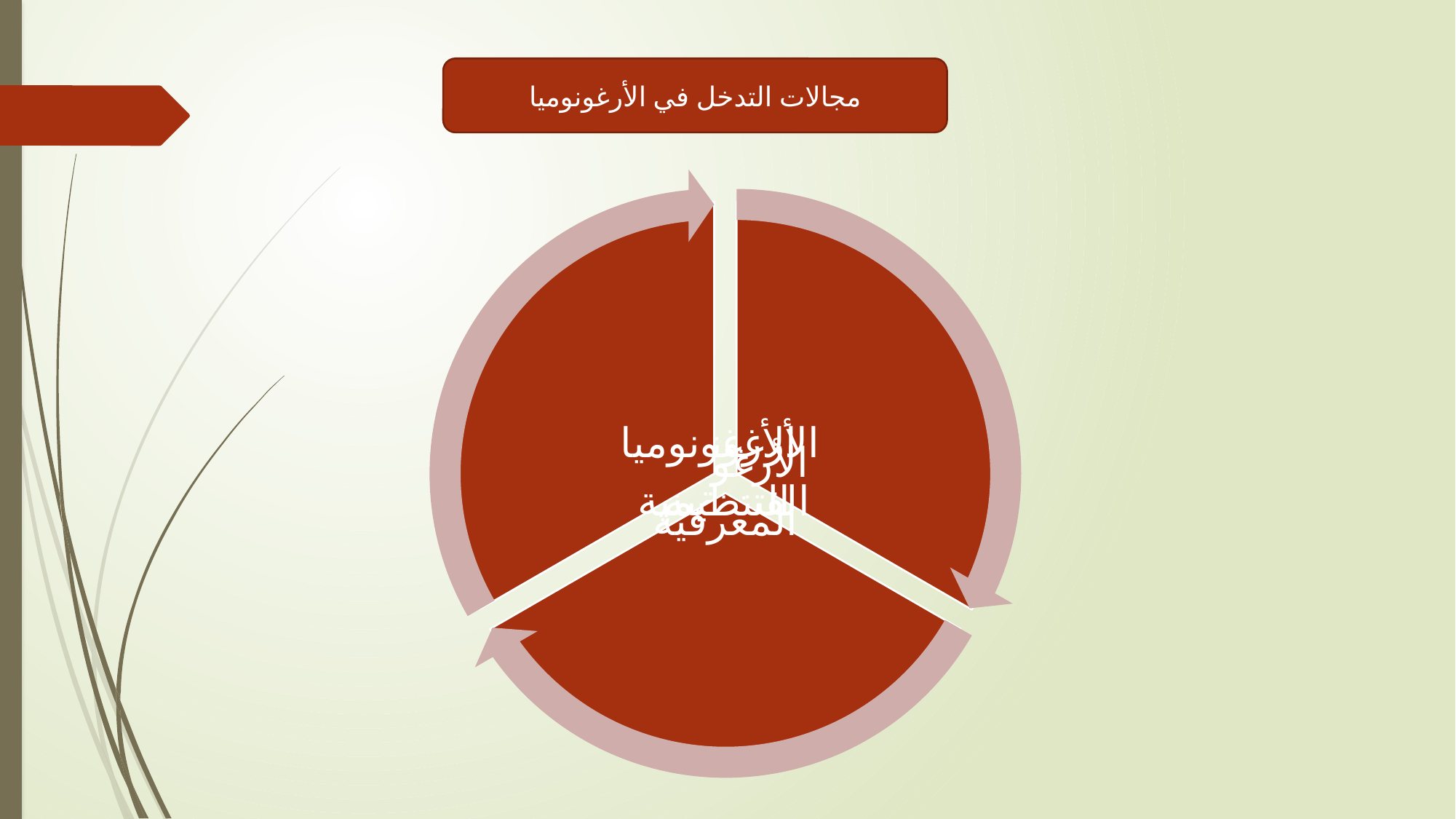

مجالات التدخل في الأرغونوميا
الأرغونوميا
الفيزيقية
الأرغونوميا
المعرفية
الأرغونوميا
التنظيمية